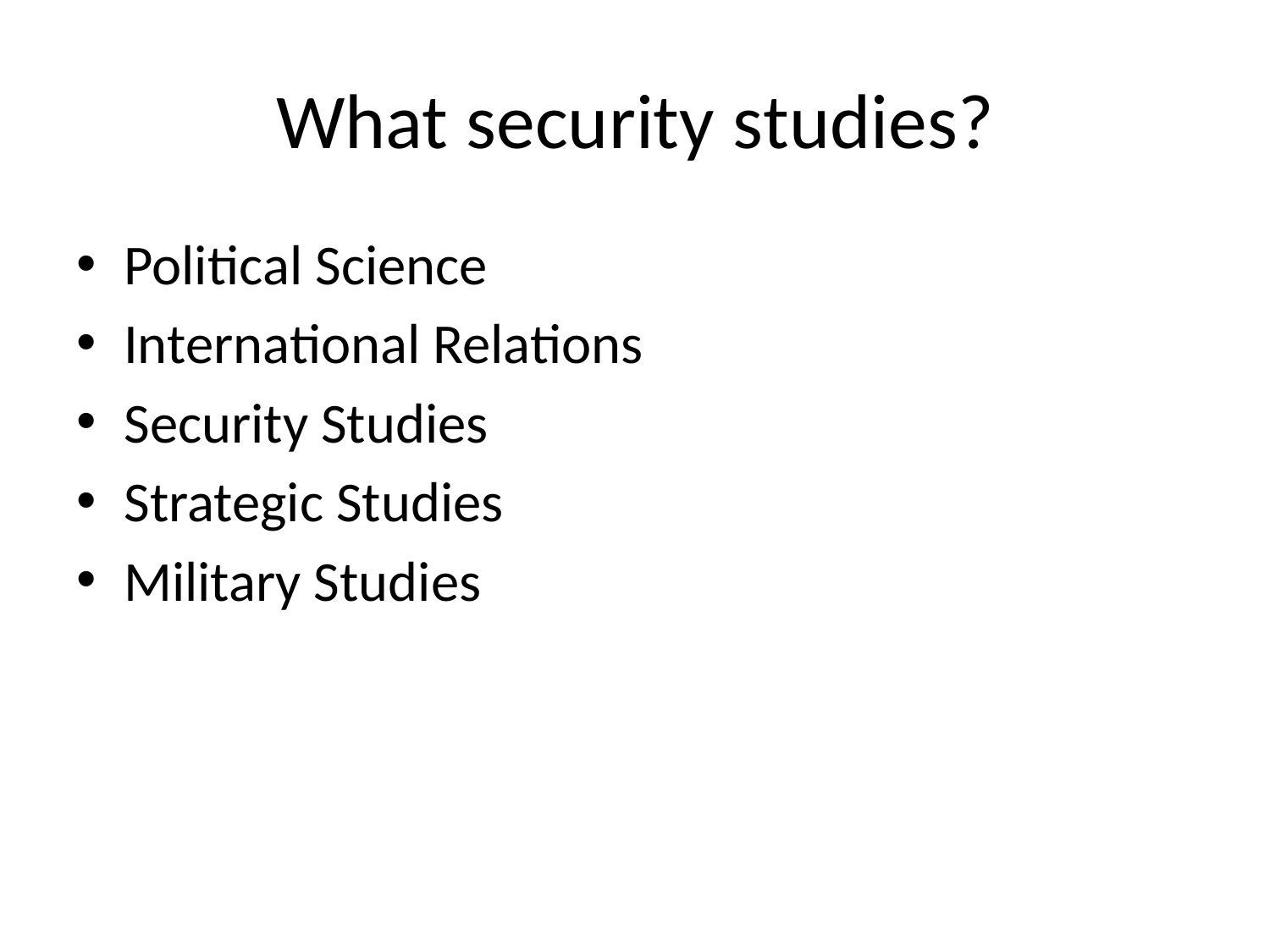

# What security studies?
Political Science
International Relations
Security Studies
Strategic Studies
Military Studies